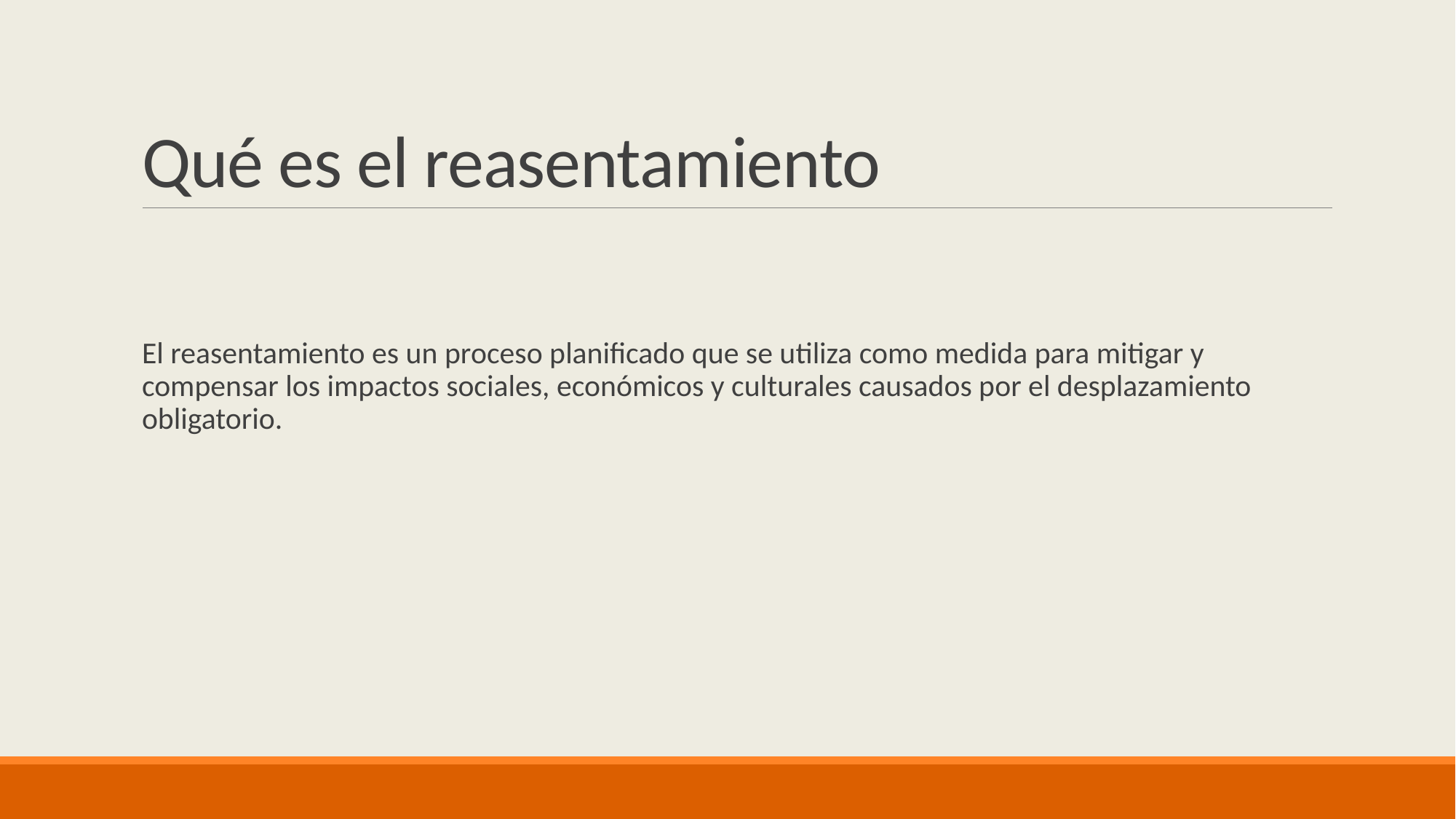

# Qué es el reasentamiento

El reasentamiento es un proceso planificado que se utiliza como medida para mitigar y compensar los impactos sociales, económicos y culturales causados por el desplazamiento obligatorio.